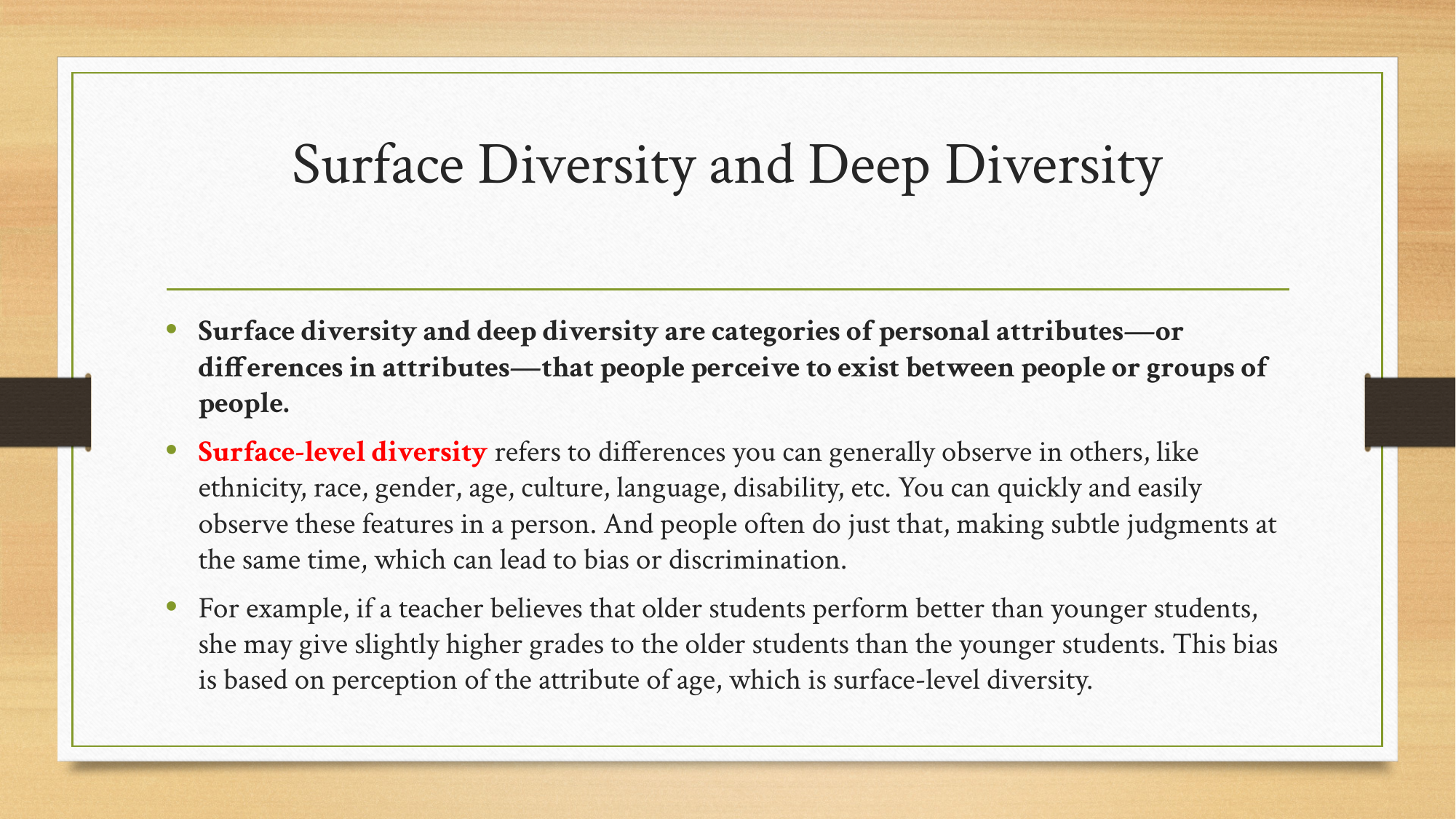

# Surface Diversity and Deep Diversity
Surface diversity and deep diversity are categories of personal attributes—or differences in attributes—that people perceive to exist between people or groups of people.
Surface-level diversity refers to differences you can generally observe in others, like ethnicity, race, gender, age, culture, language, disability, etc. You can quickly and easily observe these features in a person. And people often do just that, making subtle judgments at the same time, which can lead to bias or discrimination.
For example, if a teacher believes that older students perform better than younger students, she may give slightly higher grades to the older students than the younger students. This bias is based on perception of the attribute of age, which is surface-level diversity.